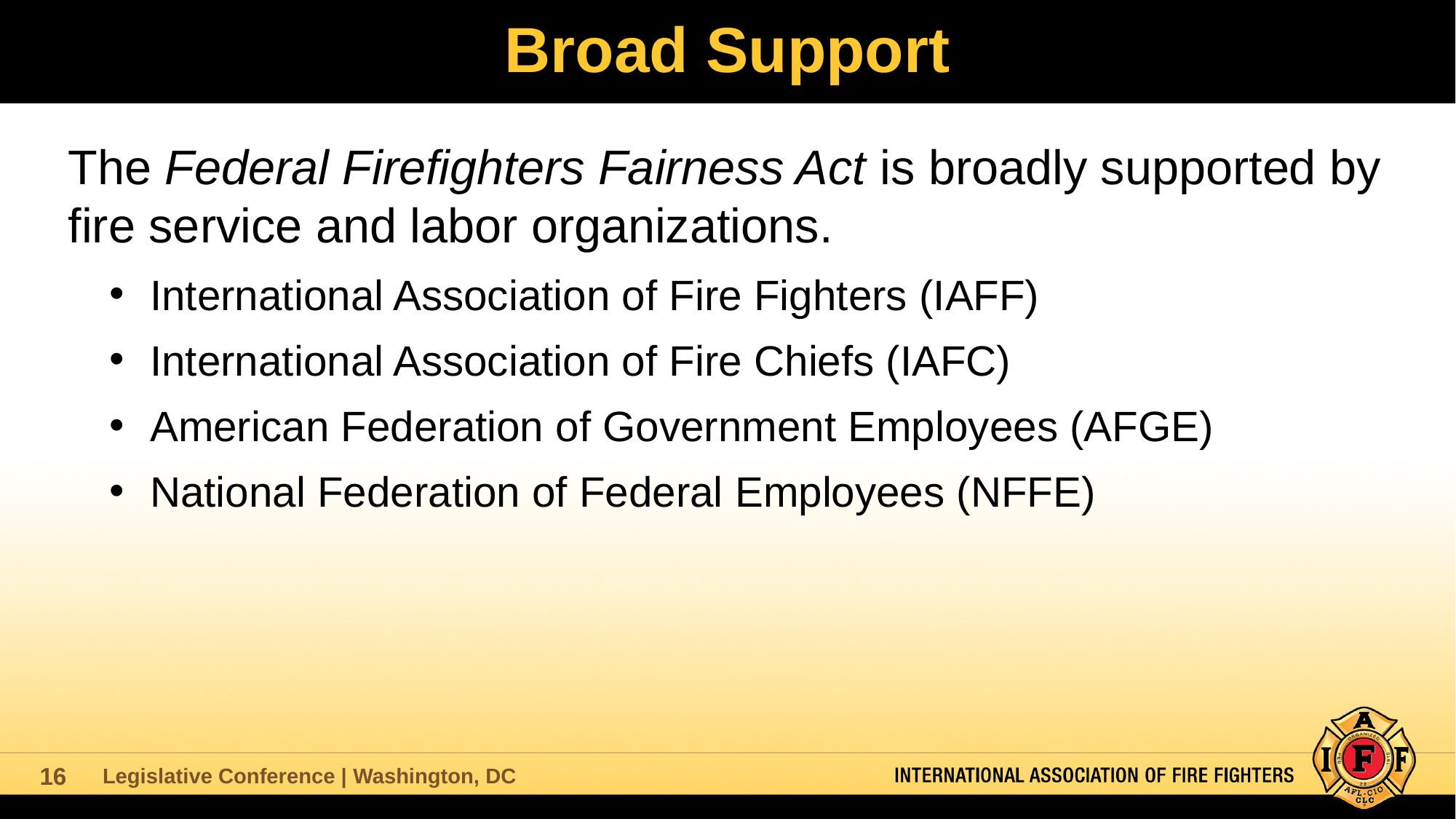

# Broad Support
The Federal Firefighters Fairness Act is broadly supported by fire service and labor organizations.
International Association of Fire Fighters (IAFF)
International Association of Fire Chiefs (IAFC)
American Federation of Government Employees (AFGE)
National Federation of Federal Employees (NFFE)

16
Legislative Conference | Washington, DC